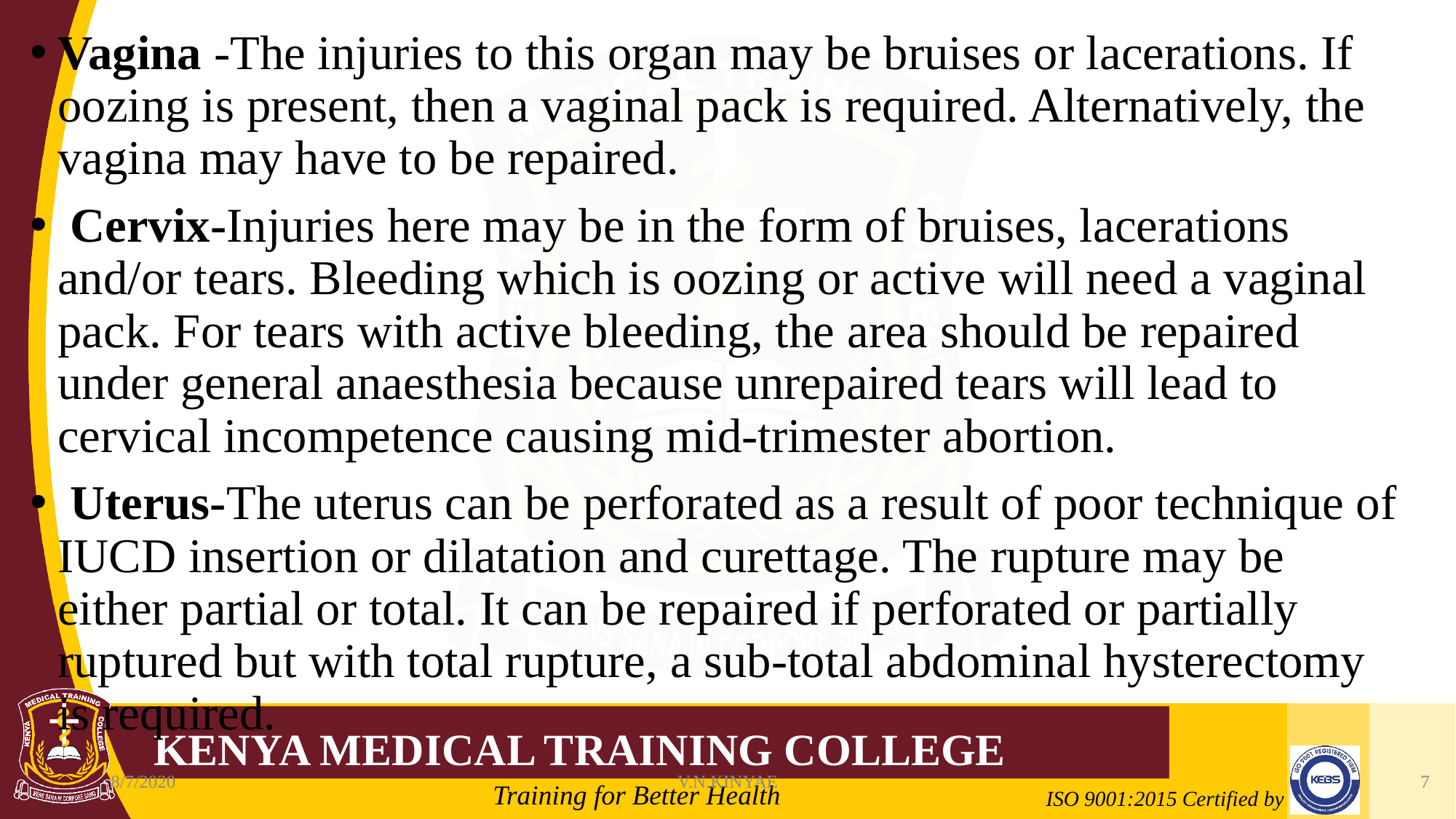

Vagina -The injuries to this organ may be bruises or lacerations. If oozing is present, then a vaginal pack is required. Alternatively, the vagina may have to be repaired.
 Cervix-Injuries here may be in the form of bruises, lacerations and/or tears. Bleeding which is oozing or active will need a vaginal pack. For tears with active bleeding, the area should be repaired under general anaesthesia because unrepaired tears will lead to cervical incompetence causing mid-trimester abortion.
 Uterus-The uterus can be perforated as a result of poor technique of IUCD insertion or dilatation and curettage. The rupture may be either partial or total. It can be repaired if perforated or partially ruptured but with total rupture, a sub-total abdominal hysterectomy is required.

8/7/2020
V.N.KINYAE
7